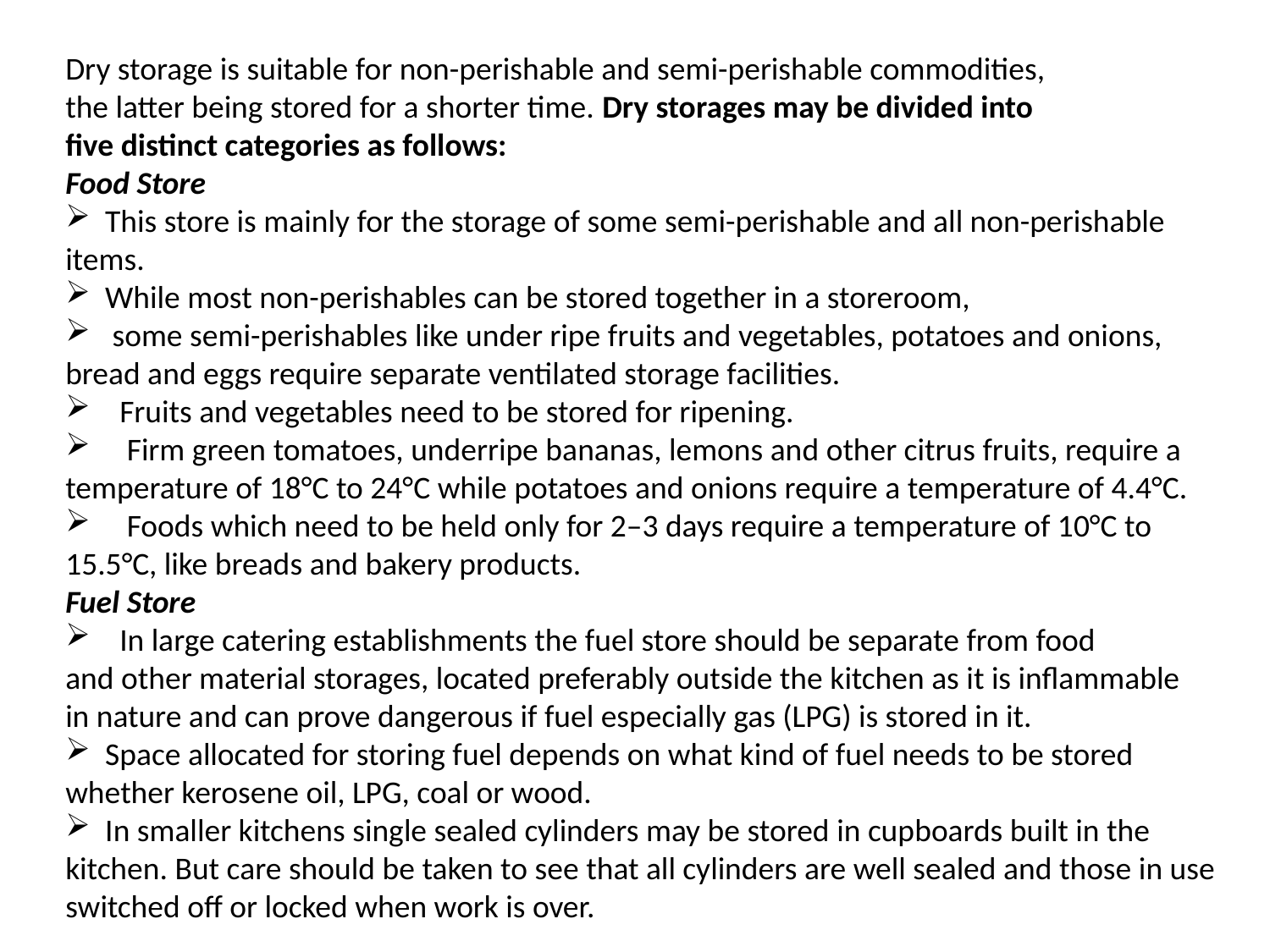

Dry storage is suitable for non-perishable and semi-perishable commodities,
the latter being stored for a shorter time. Dry storages may be divided into
five distinct categories as follows:
Food Store
  This store is mainly for the storage of some semi-perishable and all non-perishable
items.
  While most non-perishables can be stored together in a storeroom,
   some semi-perishables like under ripe fruits and vegetables, potatoes and onions, bread and eggs require separate ventilated storage facilities.
    Fruits and vegetables need to be stored for ripening.
     Firm green tomatoes, underripe bananas, lemons and other citrus fruits, require a temperature of 18°C to 24°C while potatoes and onions require a temperature of 4.4°C.
     Foods which need to be held only for 2–3 days require a temperature of 10°C to 15.5°C, like breads and bakery products.
Fuel Store
    In large catering establishments the fuel store should be separate from food
and other material storages, located preferably outside the kitchen as it is inflammable
in nature and can prove dangerous if fuel especially gas (LPG) is stored in it.
  Space allocated for storing fuel depends on what kind of fuel needs to be stored whether kerosene oil, LPG, coal or wood.
  In smaller kitchens single sealed cylinders may be stored in cupboards built in the kitchen. But care should be taken to see that all cylinders are well sealed and those in use switched off or locked when work is over.